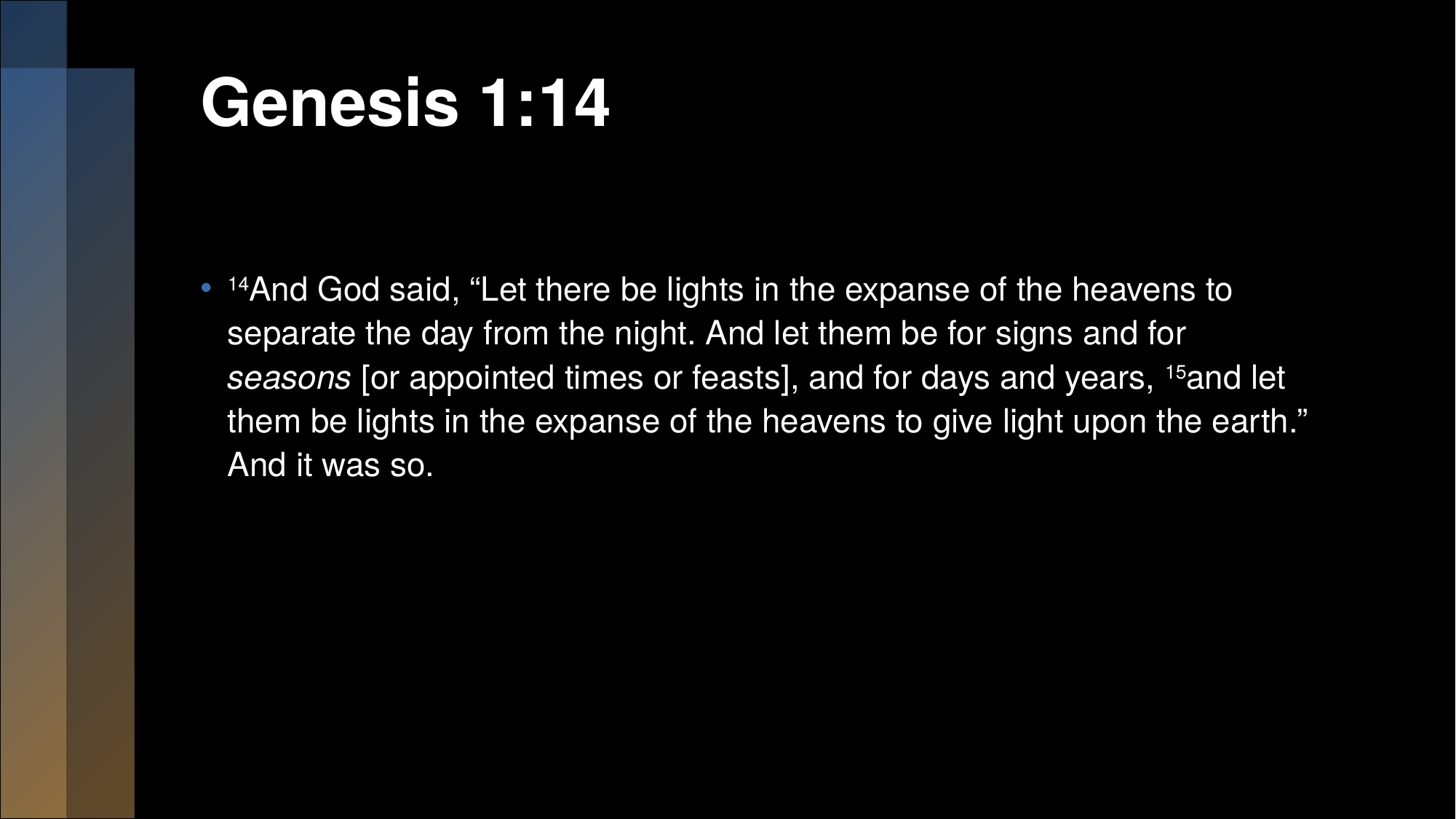

# Genesis 1:14
14And God said, “Let there be lights in the expanse of the heavens to separate the day from the night. And let them be for signs and for seasons [or appointed times or feasts], and for days and years, 15and let them be lights in the expanse of the heavens to give light upon the earth.” And it was so.